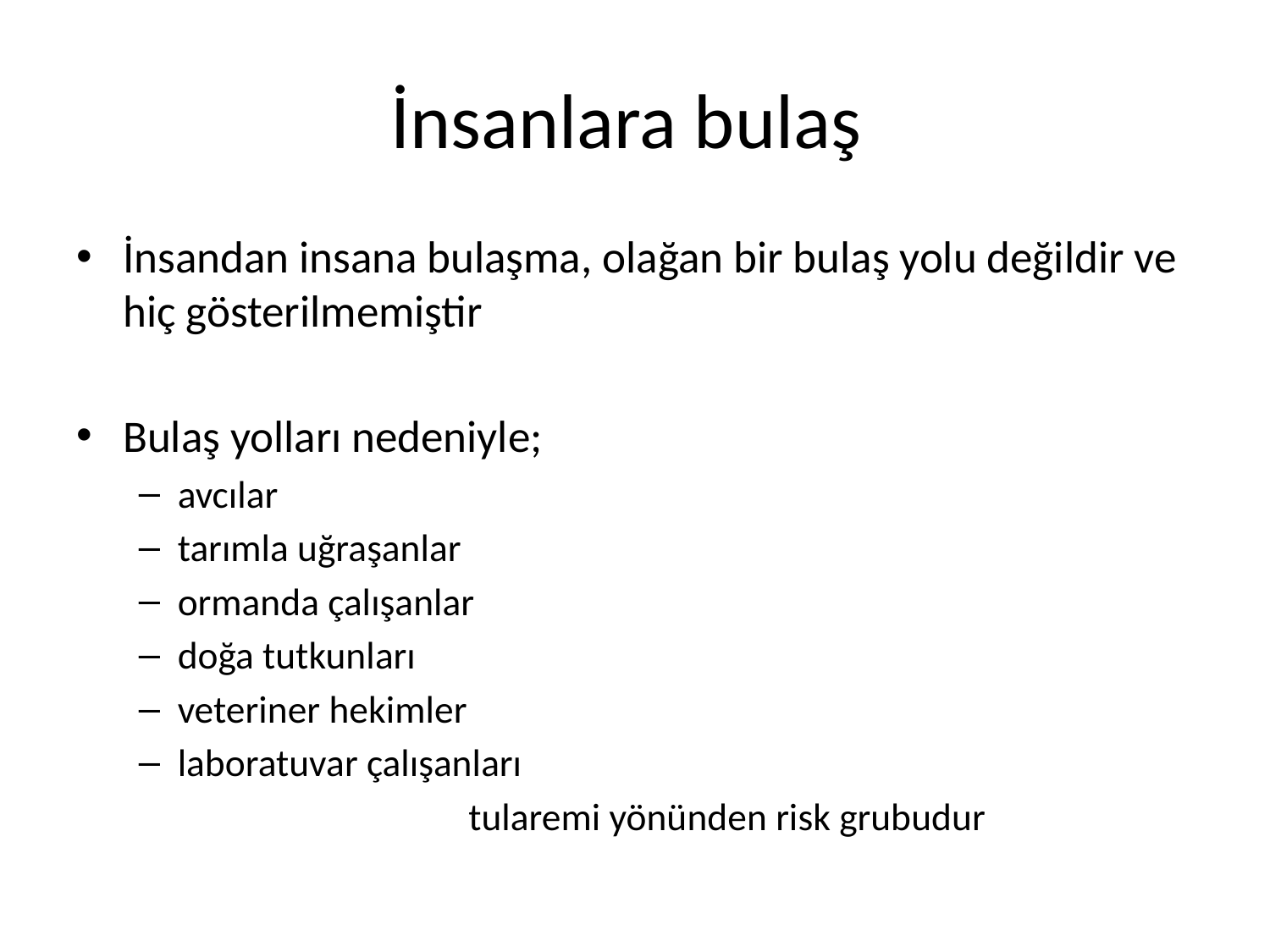

# İnsanlara bulaş
İnsandan insana bulaşma, olağan bir bulaş yolu değildir ve hiç gösterilmemiştir

Bulaş yolları nedeniyle;
avcılar
tarımla uğraşanlar
ormanda çalışanlar
doğa tutkunları
veteriner hekimler
laboratuvar çalışanları
                                      tularemi yönünden risk grubudur